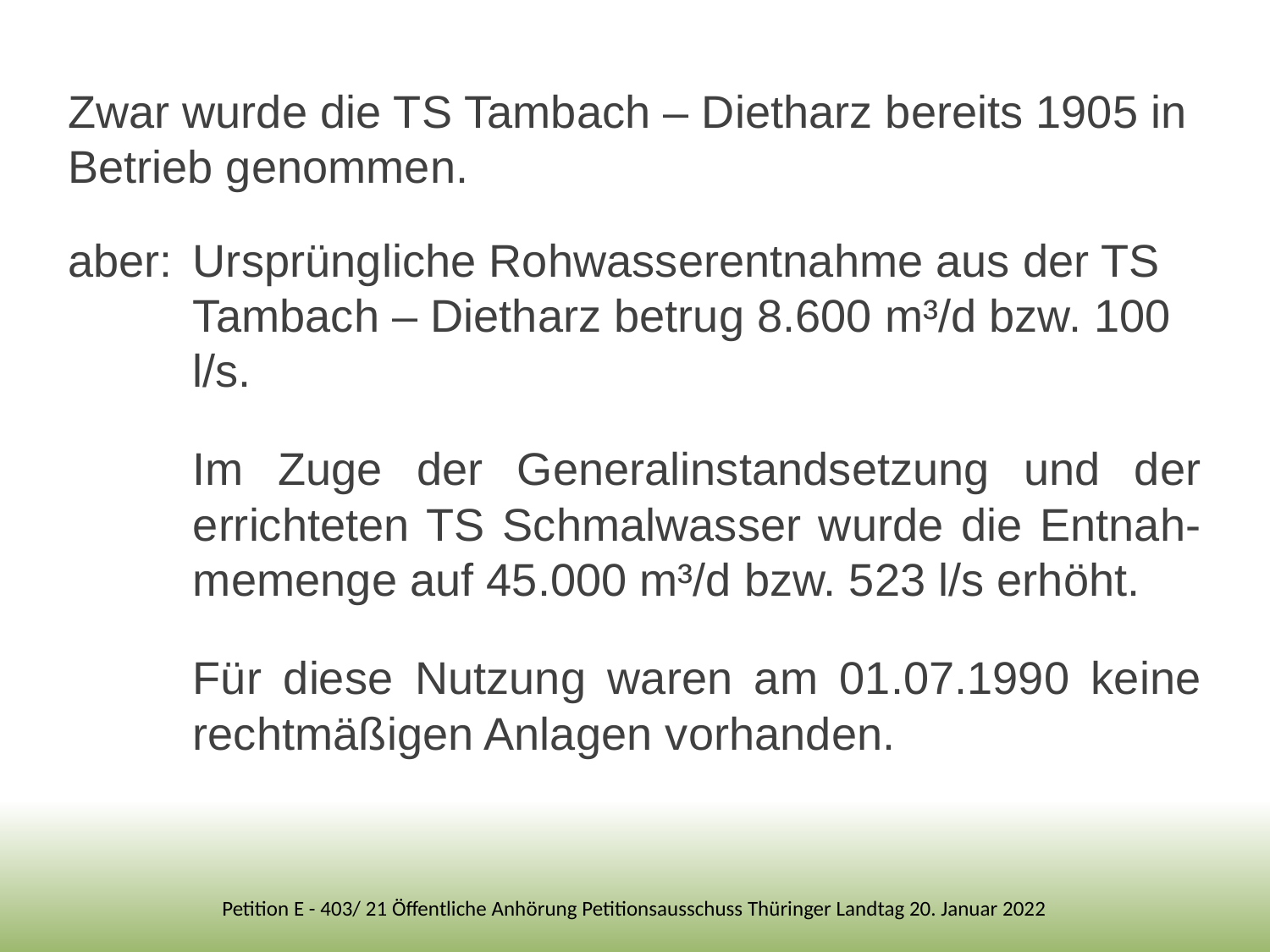

Zwar wurde die TS Tambach – Dietharz bereits 1905 in Betrieb genommen.

aber:	Ursprüngliche Rohwasserentnahme aus der TS Tambach – Dietharz betrug 8.600 m³/d bzw. 100 l/s.

	Im Zuge der Generalinstandsetzung und der errichteten TS Schmalwasser wurde die Entnah-memenge auf 45.000 m³/d bzw. 523 l/s erhöht.

	Für diese Nutzung waren am 01.07.1990 keine rechtmäßigen Anlagen vorhanden.
Petition E - 403/ 21 Öffentliche Anhörung Petitionsausschuss Thüringer Landtag 20. Januar 2022
22